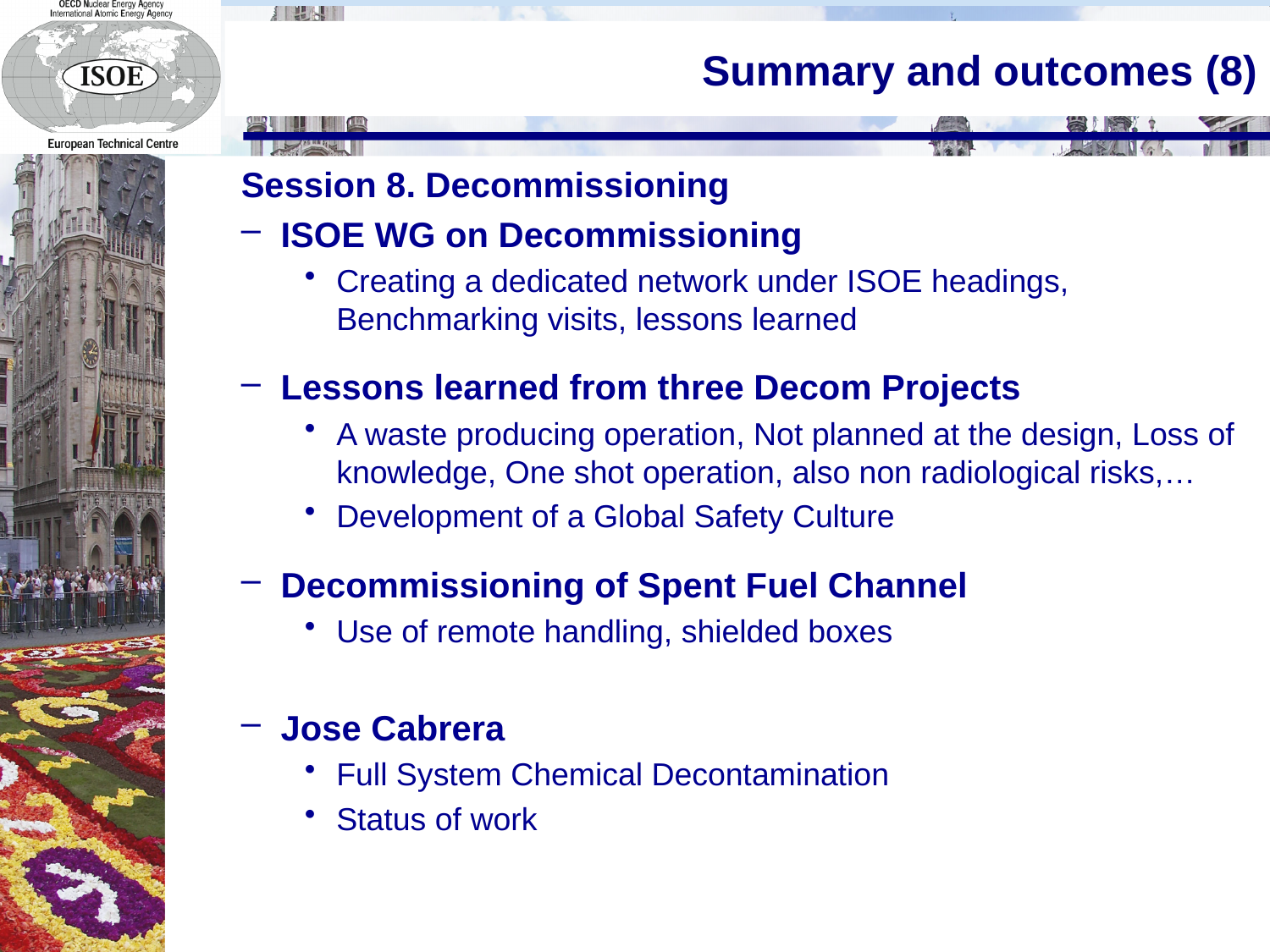

# Summary and outcomes (8)
Session 8. Decommissioning
ISOE WG on Decommissioning
Creating a dedicated network under ISOE headings, Benchmarking visits, lessons learned
Lessons learned from three Decom Projects
A waste producing operation, Not planned at the design, Loss of knowledge, One shot operation, also non radiological risks,…
Development of a Global Safety Culture
Decommissioning of Spent Fuel Channel
Use of remote handling, shielded boxes

Jose Cabrera
Full System Chemical Decontamination
Status of work